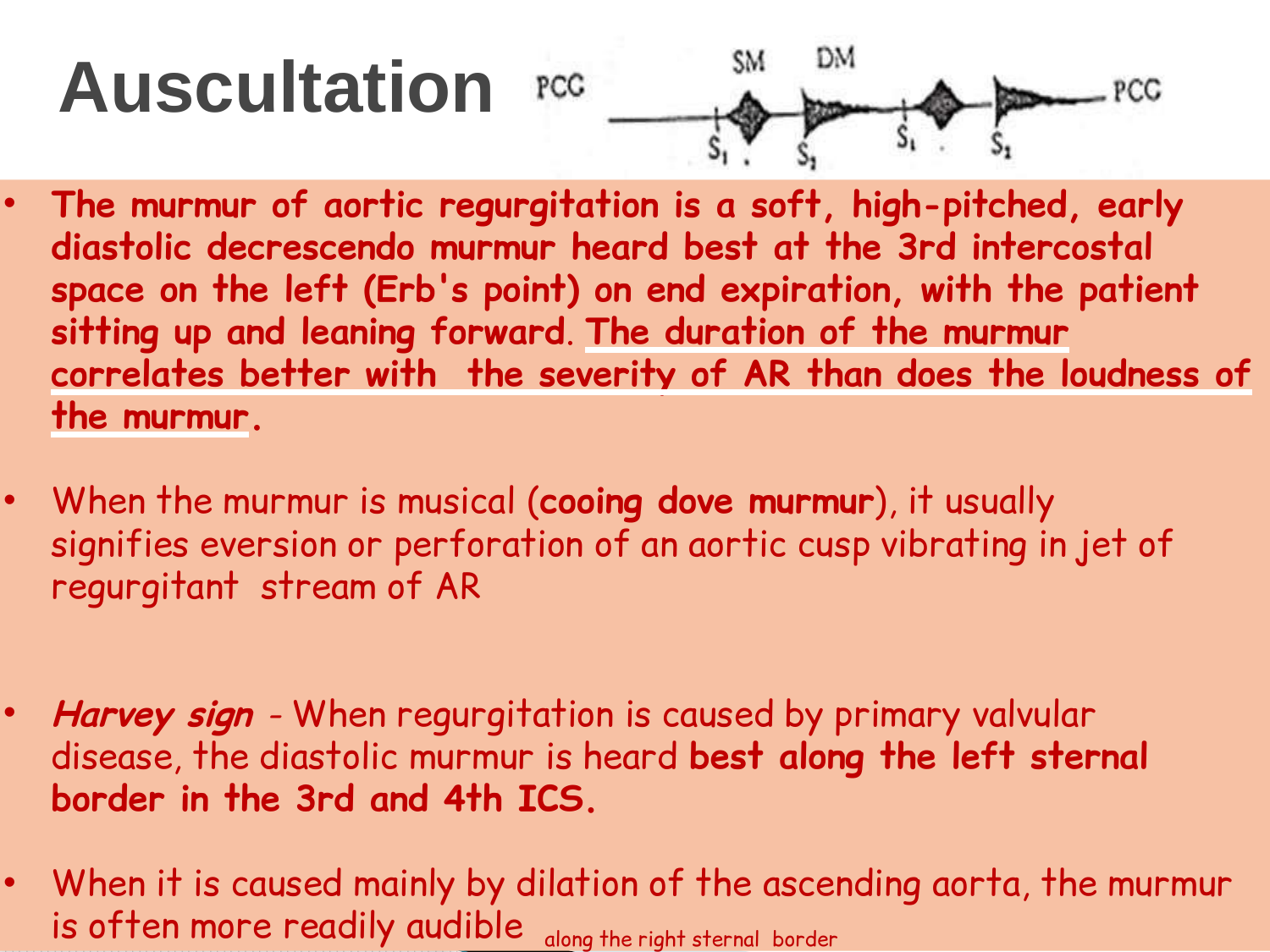

# Auscultation
The murmur of aortic regurgitation is a soft, high-pitched, early diastolic decrescendo murmur heard best at the 3rd intercostal space on the left (Erb's point) on end expiration, with the patient sitting up and leaning forward. The duration of the murmur correlates better with  the severity of AR than does the loudness of the murmur.

When the murmur is musical (cooing dove murmur), it usually  signifies eversion or perforation of an aortic cusp vibrating in jet of regurgitant  stream of AR

Harvey sign - When regurgitation is caused by primary valvular  disease, the diastolic murmur is heard best along the left sternal  border in the 3rd and 4th ICS.

When it is caused mainly by dilation of the ascending aorta, the murmur is often more readily audible  along the right sternal  border